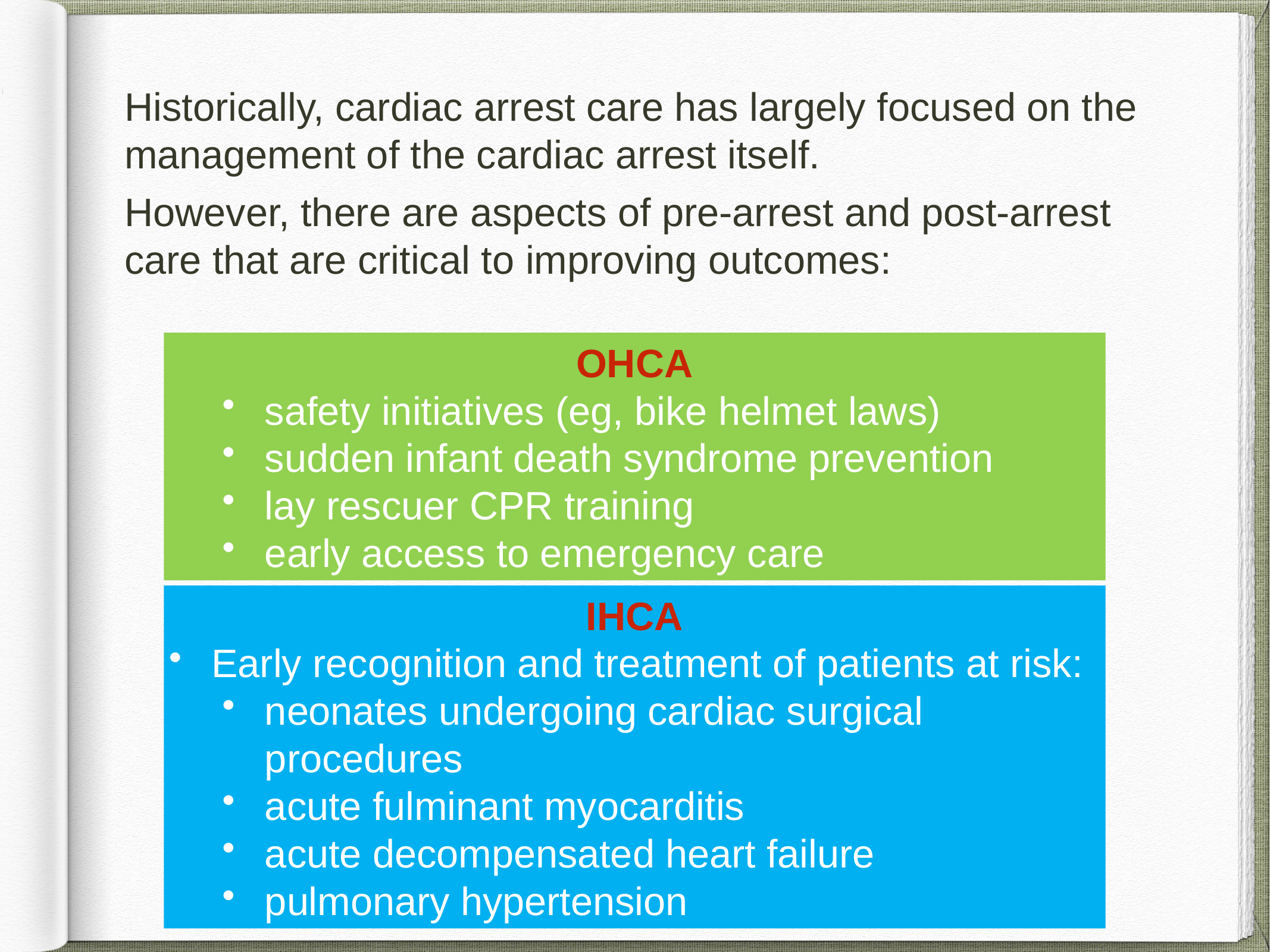

Historically, cardiac arrest care has largely focused on the management of the cardiac arrest itself.
However, there are aspects of pre-arrest and post-arrest care that are critical to improving outcomes:
OHCA
safety initiatives (eg, bike helmet laws)
sudden infant death syndrome prevention
lay rescuer CPR training
early access to emergency care
IHCA
Early recognition and treatment of patients at risk:
neonates undergoing cardiac surgical procedures
acute fulminant myocarditis
acute decompensated heart failure
pulmonary hypertension